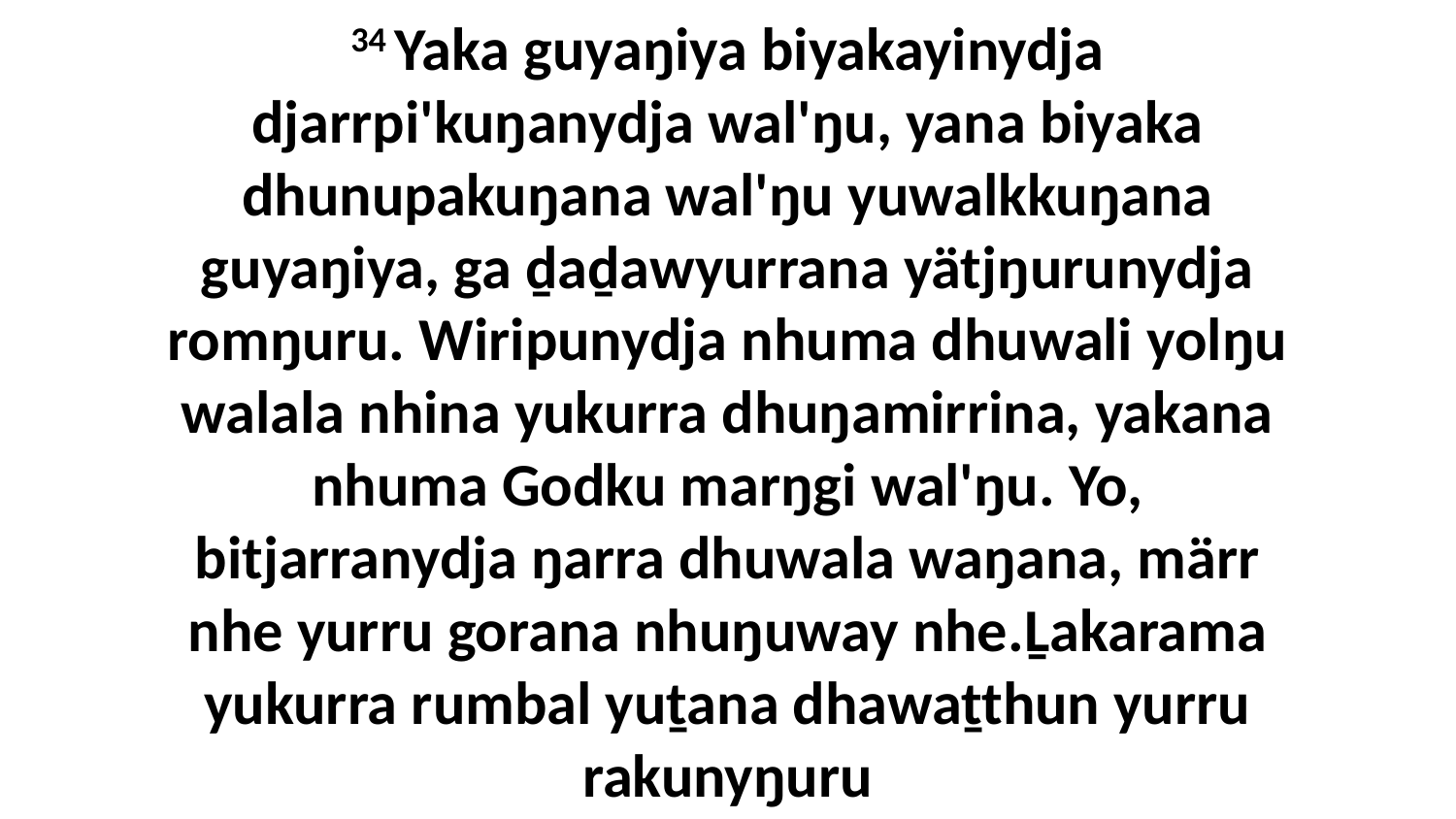

34 Yaka guyaŋiya biyakayinydja djarrpi'kuŋanydja wal'ŋu, yana biyaka dhunupakuŋana wal'ŋu yuwalkkuŋana guyaŋiya, ga ḏaḏawyurrana yätjŋurunydja romŋuru. Wiripunydja nhuma dhuwali yolŋu walala nhina yukurra dhuŋamirrina, yakana nhuma Godku marŋgi wal'ŋu. Yo, bitjarranydja ŋarra dhuwala waŋana, märr nhe yurru gorana nhuŋuway nhe.Ḻakarama yukurra rumbal yuṯana dhawaṯthun yurru rakunyŋuru